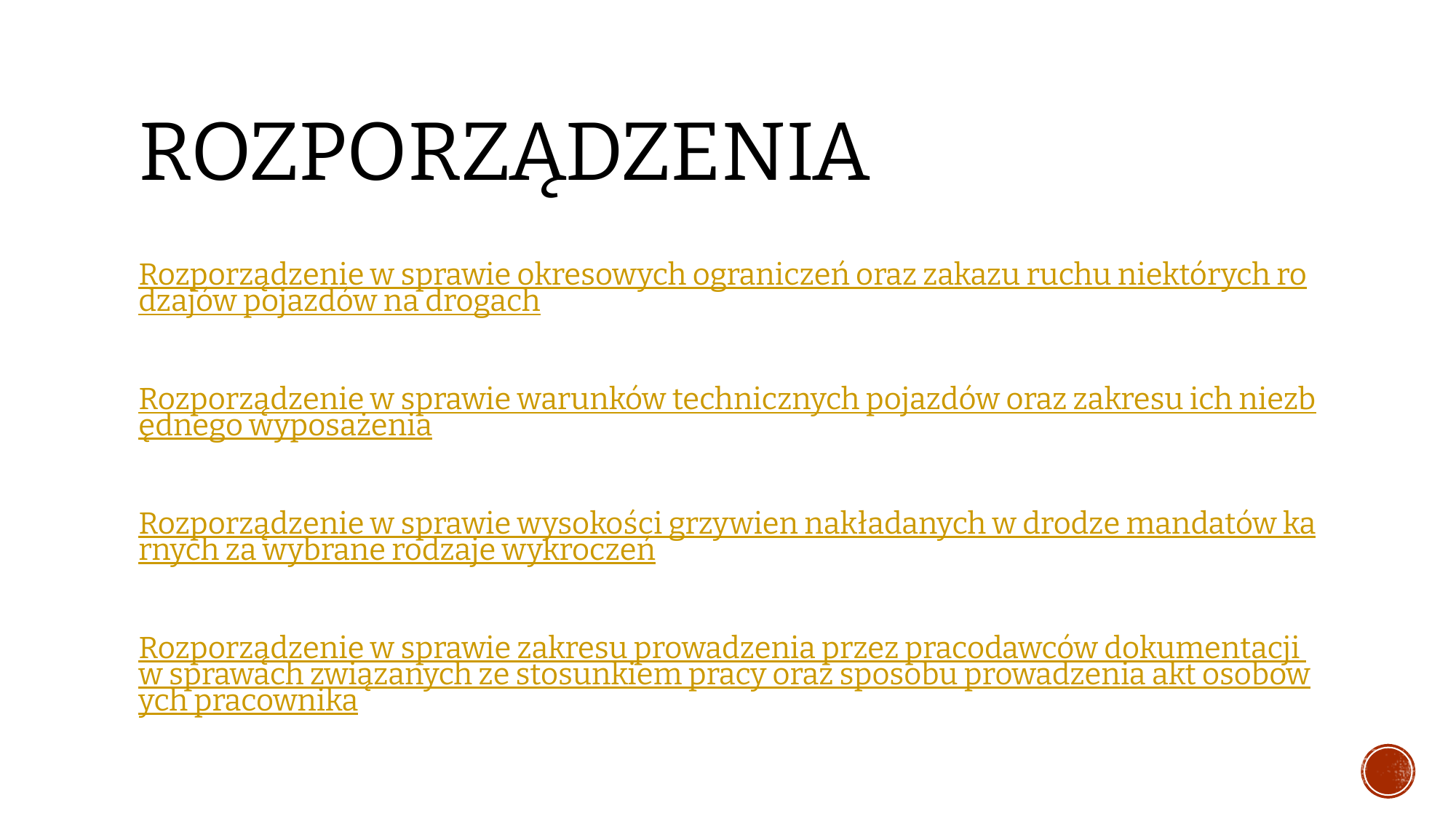

# Rozporządzenia
Rozporządzenie w sprawie okresowych ograniczeń oraz zakazu ruchu niektórych rodzajów pojazdów na drogach
Rozporządzenie w sprawie warunków technicznych pojazdów oraz zakresu ich niezbędnego wyposażenia
Rozporządzenie w sprawie wysokości grzywien nakładanych w drodze mandatów karnych za wybrane rodzaje wykroczeń
Rozporządzenie w sprawie zakresu prowadzenia przez pracodawców dokumentacji w sprawach związanych ze stosunkiem pracy oraz sposobu prowadzenia akt osobowych pracownika